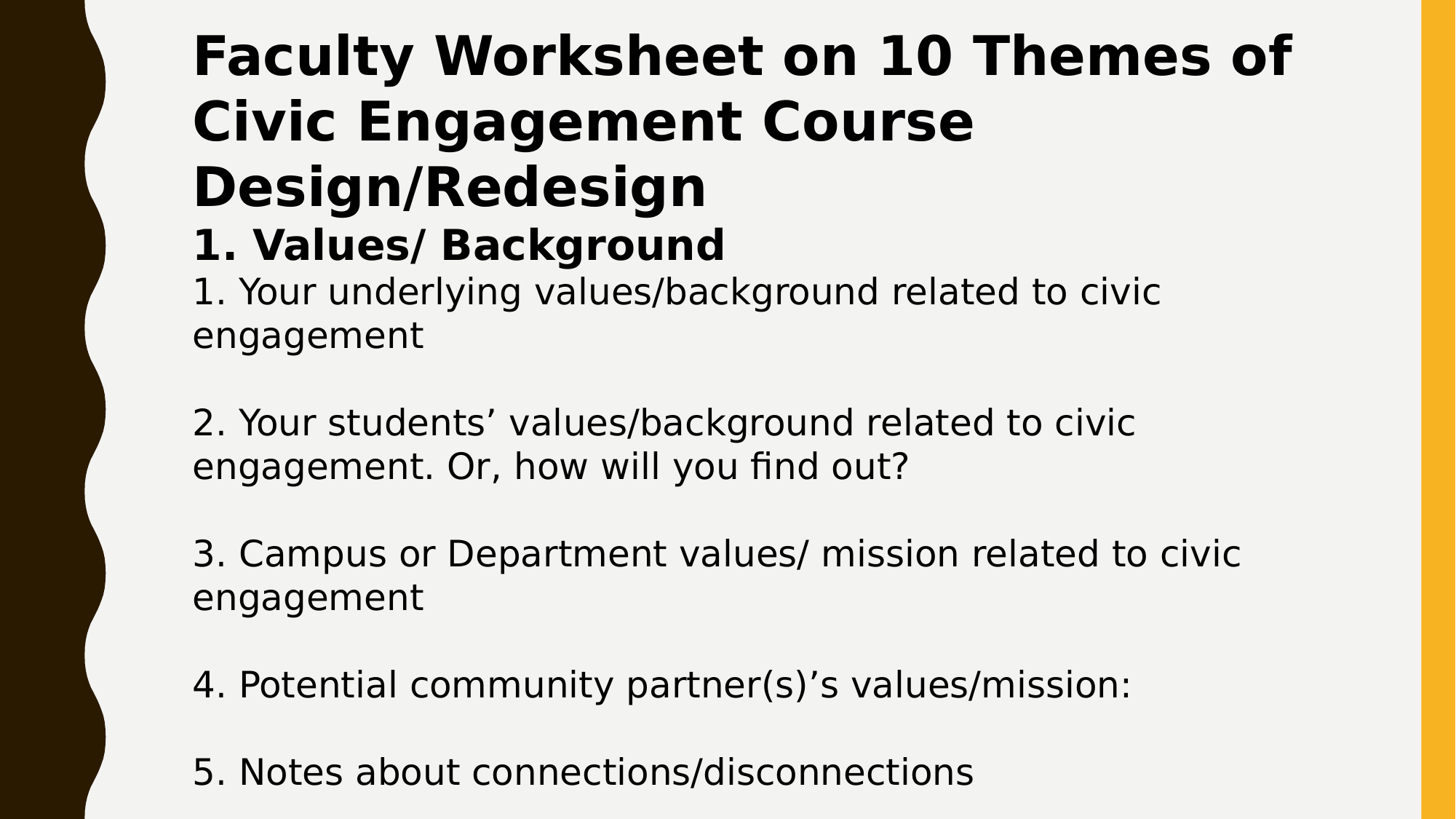

Faculty Worksheet on 10 Themes of Civic Engagement Course Design/Redesign
1. Values/ Background
1. Your underlying values/background related to civic engagement

2. Your students’ values/background related to civic engagement. Or, how will you find out?

3. Campus or Department values/ mission related to civic engagement

4. Potential community partner(s)’s values/mission:

5. Notes about connections/disconnections